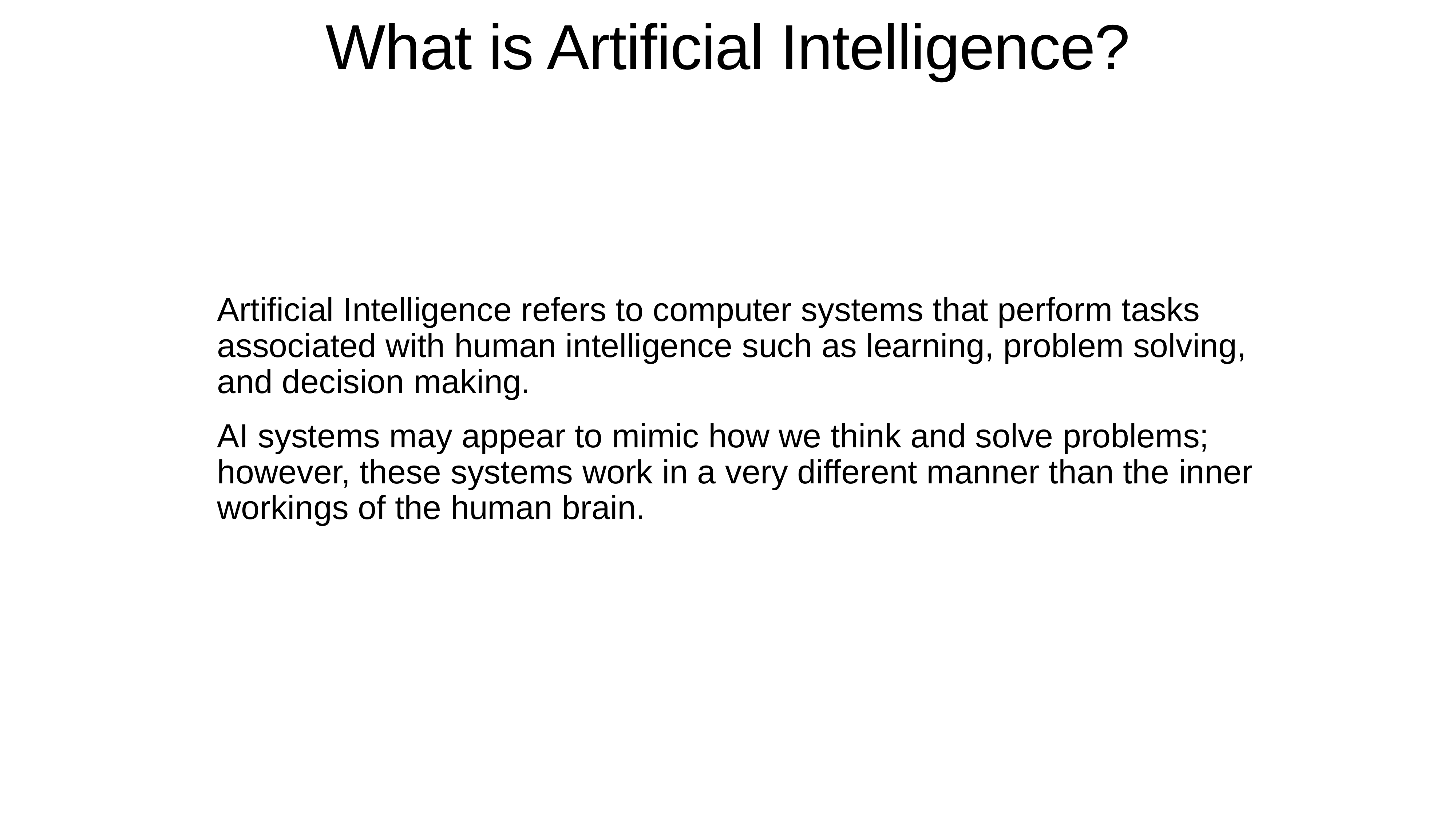

What is Artificial Intelligence?
Artificial Intelligence refers to computer systems that perform tasks associated with human intelligence such as learning, problem solving, and decision making.
AI systems may appear to mimic how we think and solve problems; however, these systems work in a very different manner than the inner workings of the human brain.